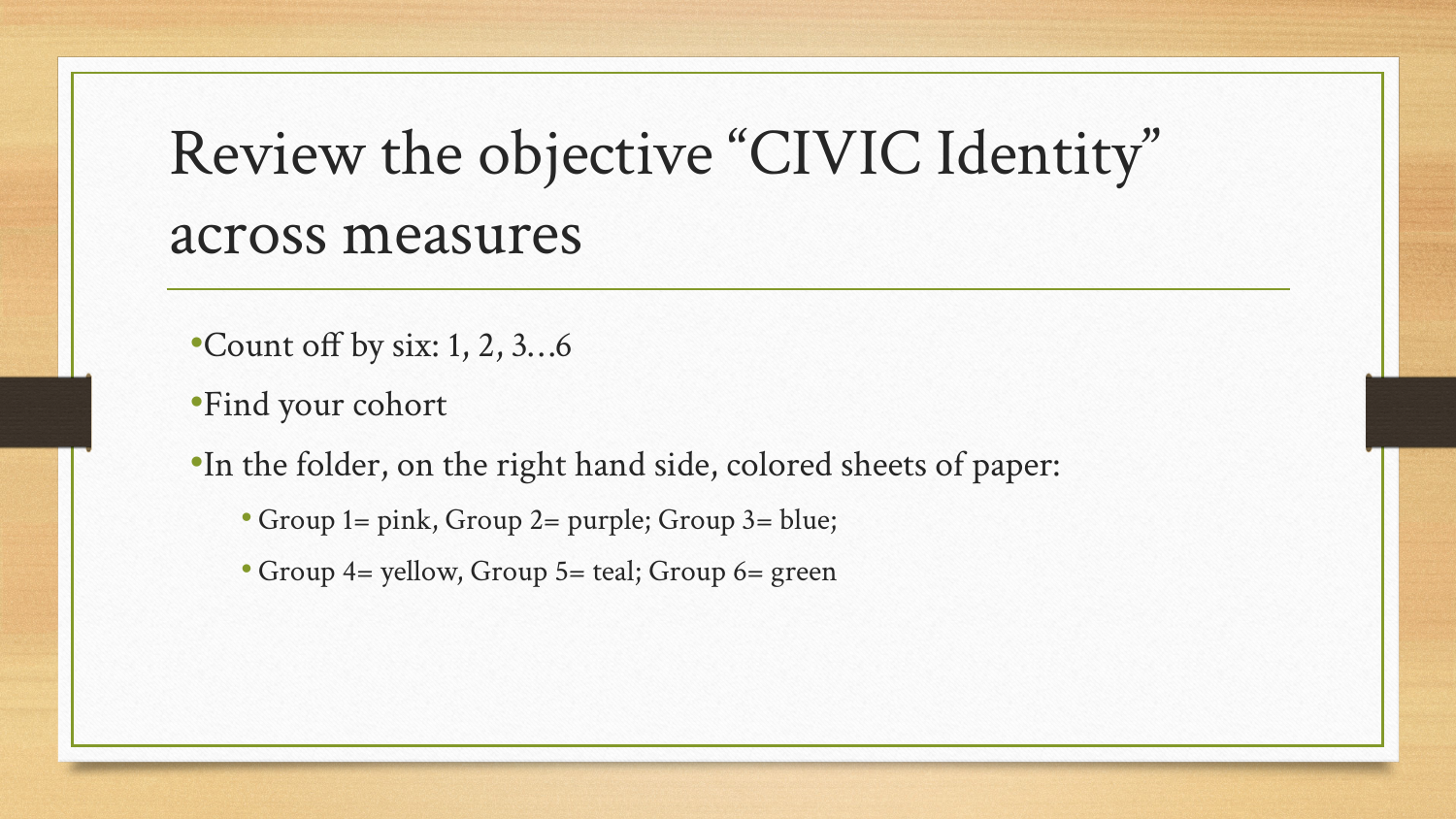

# Review the objective “CIVIC Identity” across measures
Count off by six: 1, 2, 3…6
Find your cohort
In the folder, on the right hand side, colored sheets of paper:
Group 1= pink, Group 2= purple; Group 3= blue;
Group 4= yellow, Group 5= teal; Group 6= green